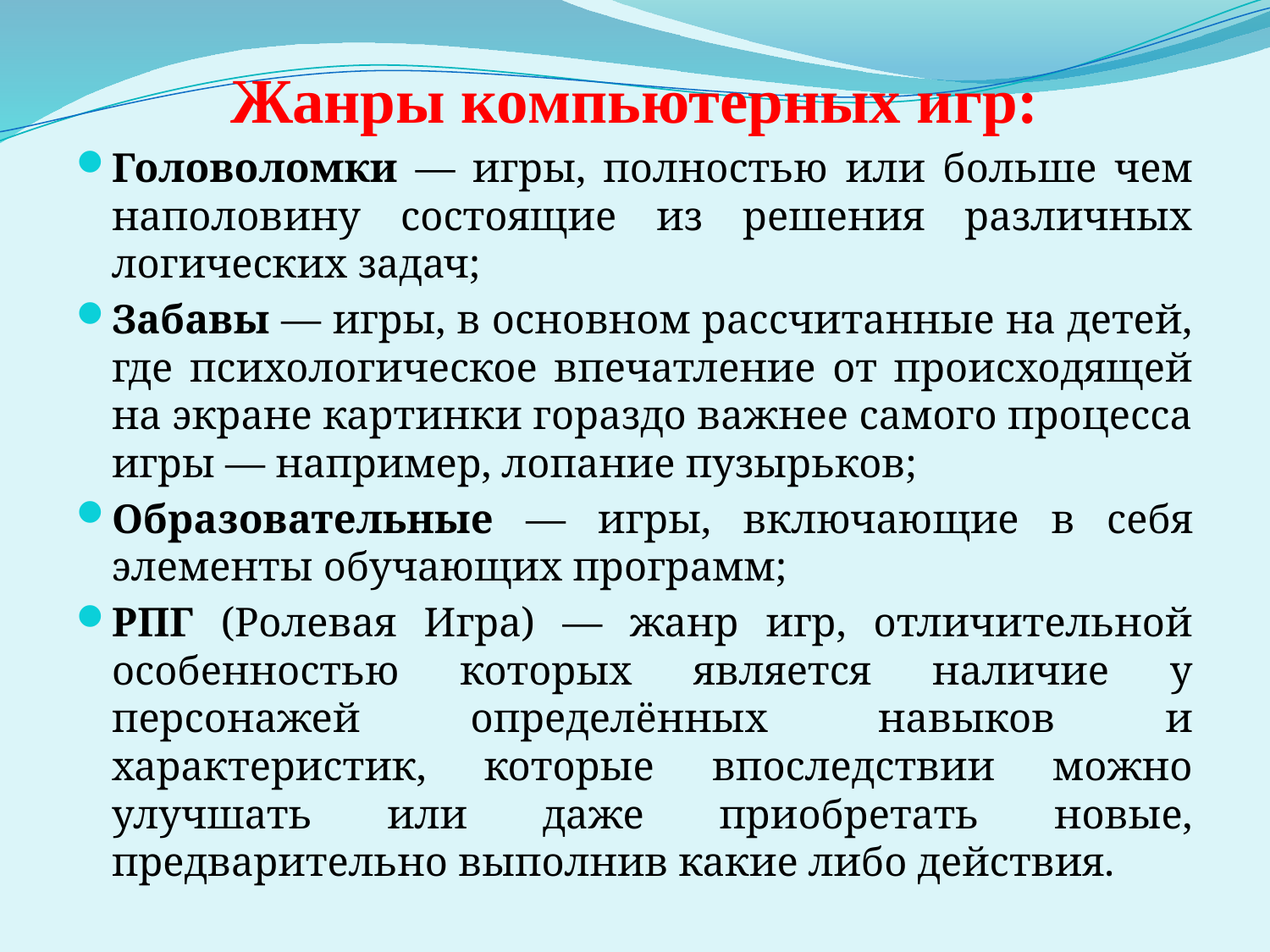

# Жанры компьютерных игр:
Головоломки — игры, полностью или больше чем наполовину состоящие из решения различных логических задач;
Забавы — игры, в основном рассчитанные на детей, где психологическое впечатление от происходящей на экране картинки гораздо важнее самого процесса игры — например, лопание пузырьков;
Образовательные — игры, включающие в себя элементы обучающих программ;
РПГ (Ролевая Игра) — жанр игр, отличительной особенностью которых является наличие у персонажей определённых навыков и характеристик, которые впоследствии можно улучшать или даже приобретать новые, предварительно выполнив какие либо действия.